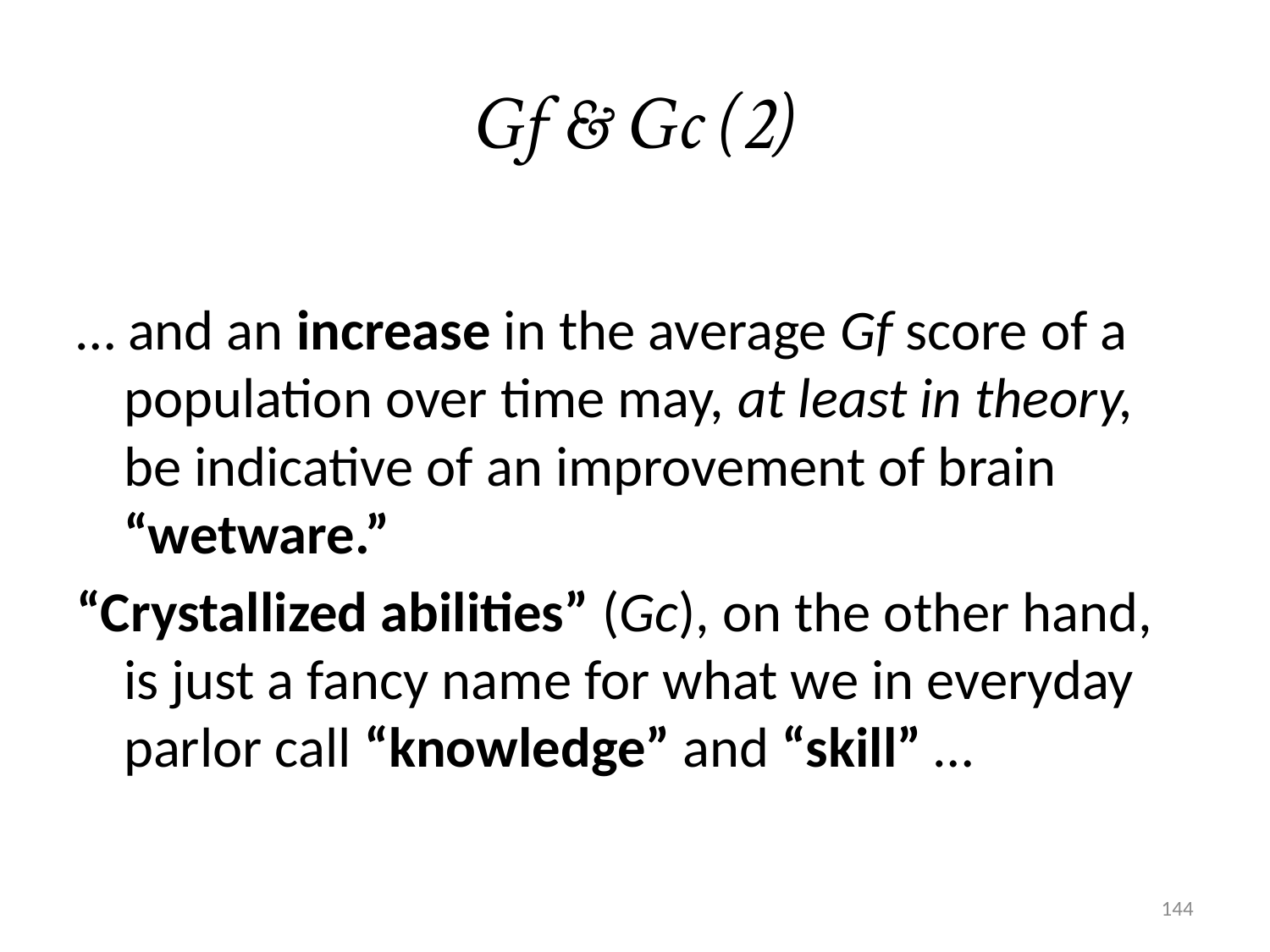

# Gf & Gc (2)
… and an increase in the average Gf score of a population over time may, at least in theory, be indicative of an improvement of brain “wetware.”
“Crystallized abilities” (Gc), on the other hand, is just a fancy name for what we in everyday parlor call “knowledge” and “skill” …
144